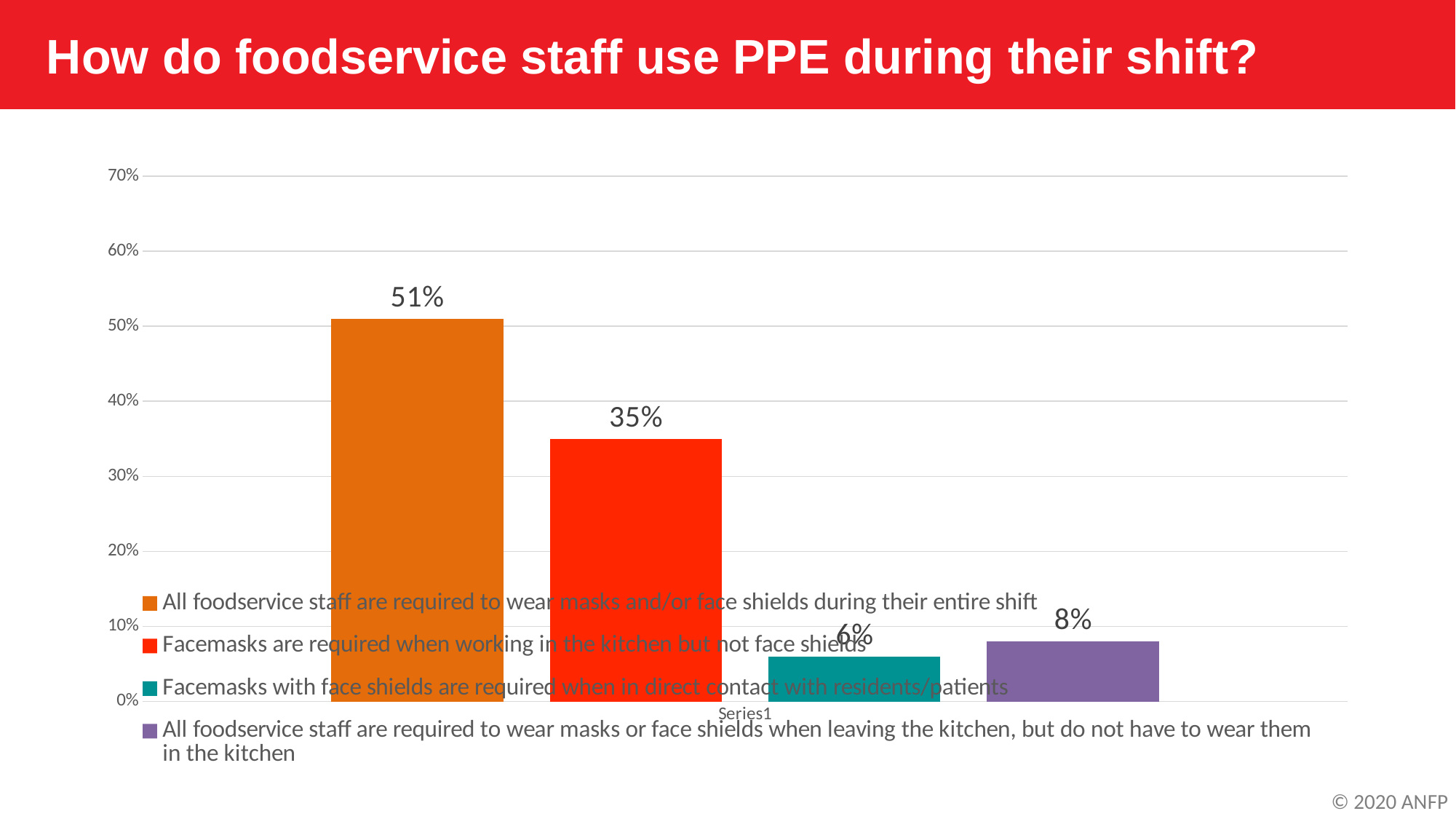

How do foodservice staff use PPE during their shift?

### Chart

| Category | All foodservice staff are required to wear masks and/or face shields during their entire shift | Facemasks are required when working in the kitchen but not face shields | Facemasks with face shields are required when in direct contact with residents/patients | All foodservice staff are required to wear masks or face shields when leaving the kitchen, but do not have to wear them in the kitchen |
|---|---|---|---|---|
|  | 0.51 | 0.35 | 0.06 | 0.08 |
© 2020 ANFP